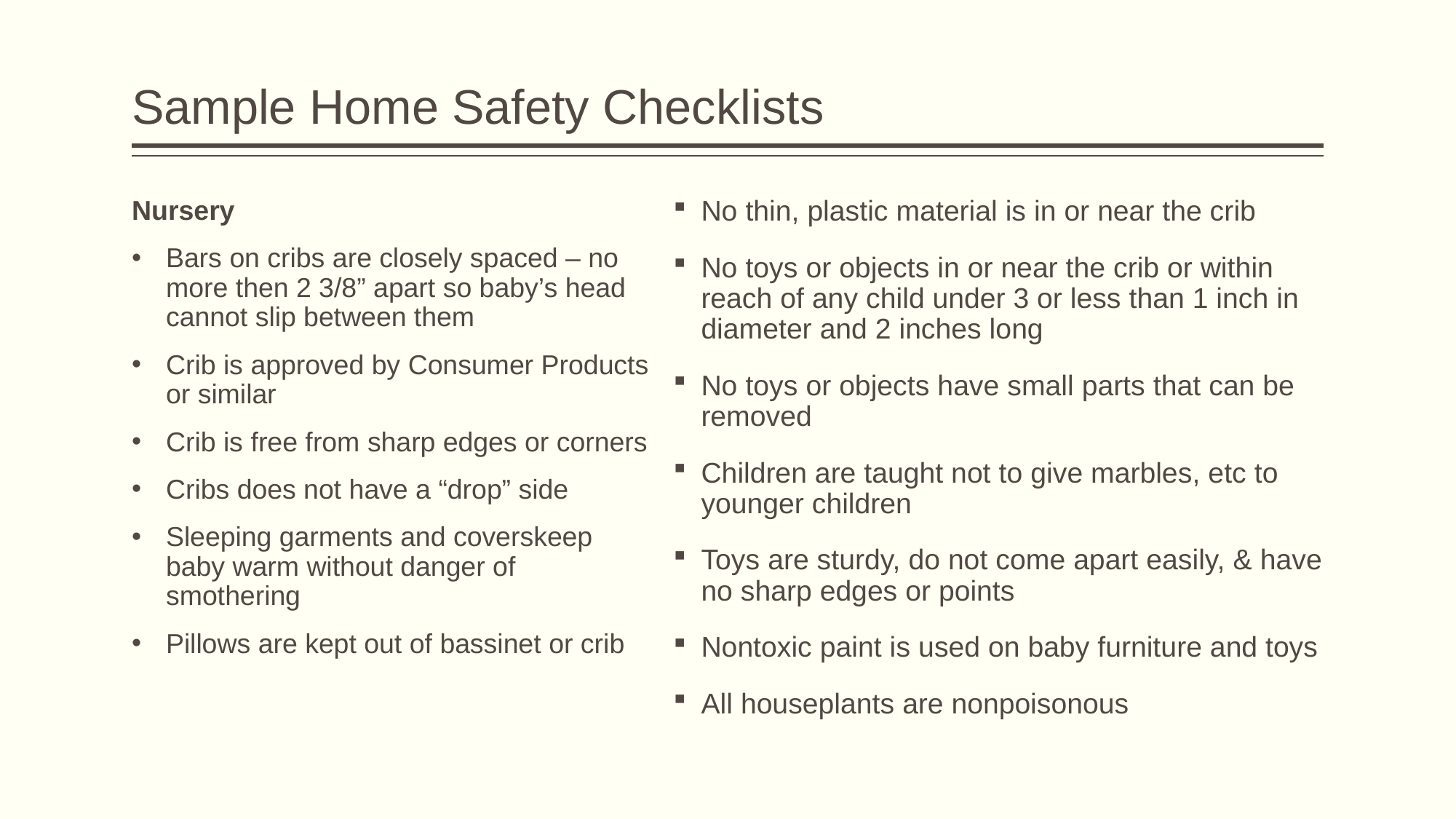

# Sample Home Safety Checklists
No thin, plastic material is in or near the crib
No toys or objects in or near the crib or within reach of any child under 3 or less than 1 inch in diameter and 2 inches long
No toys or objects have small parts that can be removed
Children are taught not to give marbles, etc to younger children
Toys are sturdy, do not come apart easily, & have no sharp edges or points
Nontoxic paint is used on baby furniture and toys
All houseplants are nonpoisonous
Nursery
Bars on cribs are closely spaced – no more then 2 3/8” apart so baby’s head cannot slip between them
Crib is approved by Consumer Products or similar
Crib is free from sharp edges or corners
Cribs does not have a “drop” side
Sleeping garments and coverskeep baby warm without danger of smothering
Pillows are kept out of bassinet or crib